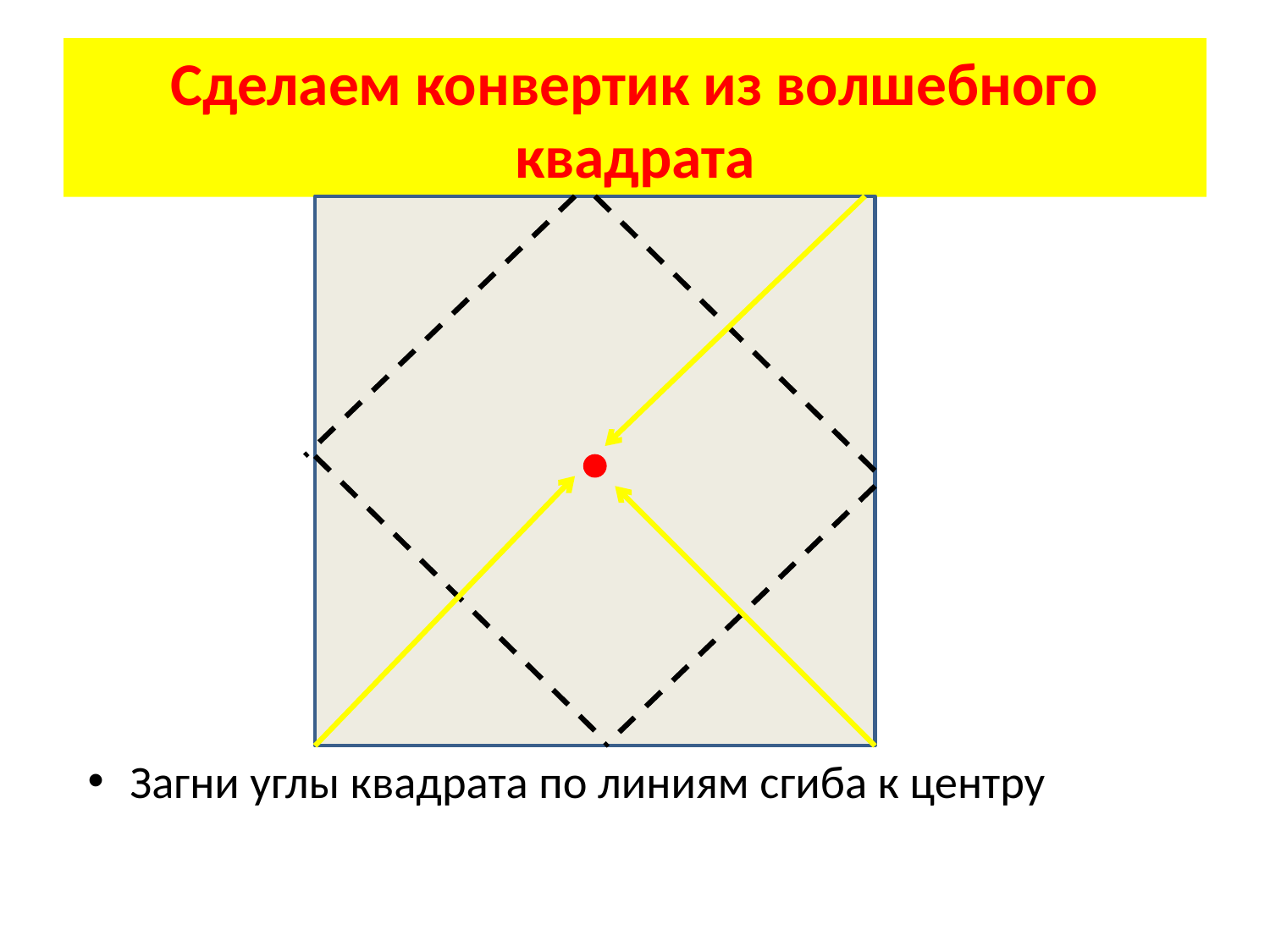

# Сделаем конвертик из волшебного квадрата

Загни углы квадрата по линиям сгиба к центру